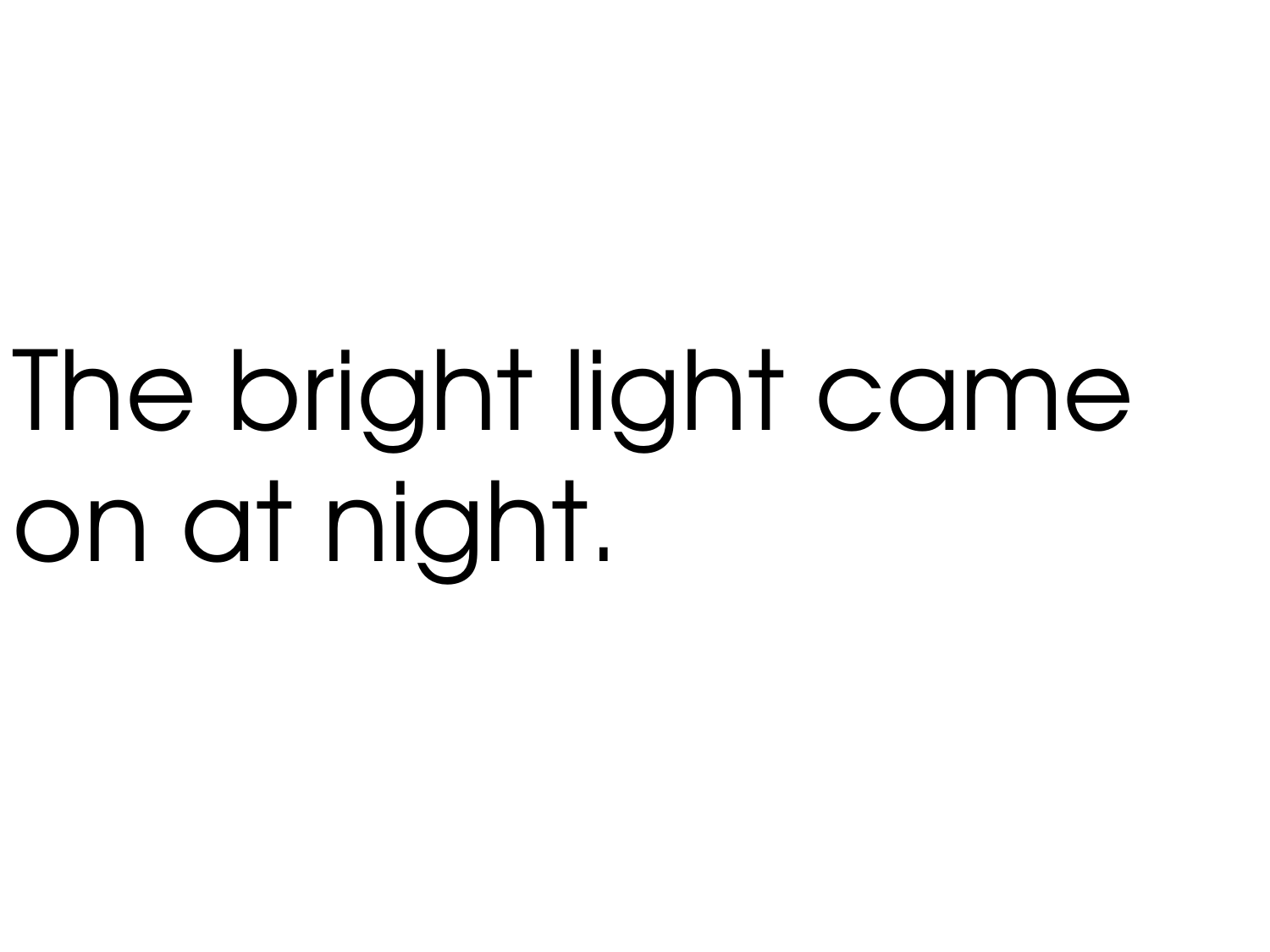

The bright light came on at night.